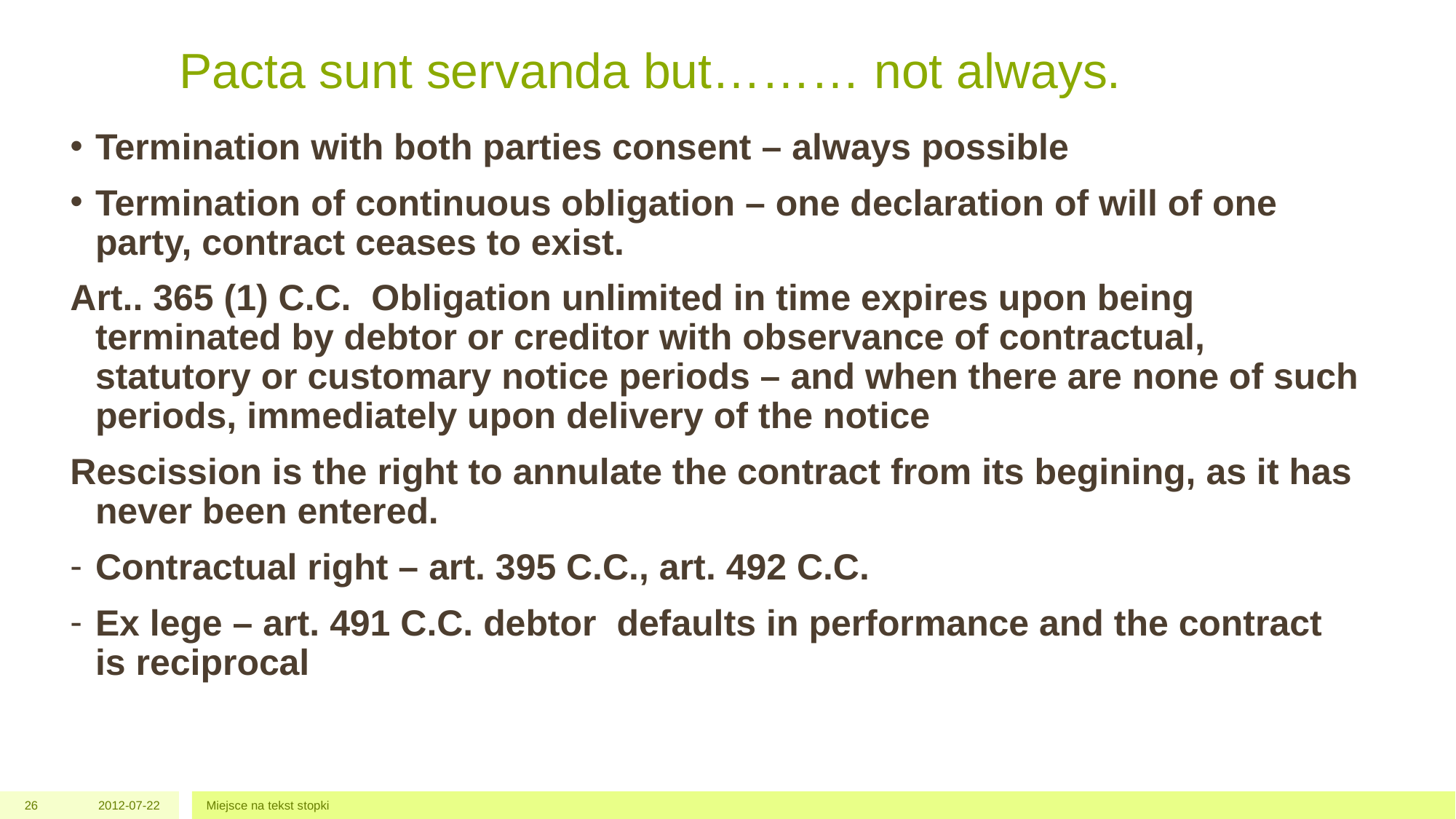

# Pacta sunt servanda but……… not always.
Termination with both parties consent – always possible
Termination of continuous obligation – one declaration of will of one party, contract ceases to exist.
Art.. 365 (1) C.C.  Obligation unlimited in time expires upon being terminated by debtor or creditor with observance of contractual, statutory or customary notice periods – and when there are none of such periods, immediately upon delivery of the notice
Rescission is the right to annulate the contract from its begining, as it has never been entered.
Contractual right – art. 395 C.C., art. 492 C.C.
Ex lege – art. 491 C.C. debtor  defaults in performance and the contract is reciprocal

26
2012-07-22
Miejsce na tekst stopki